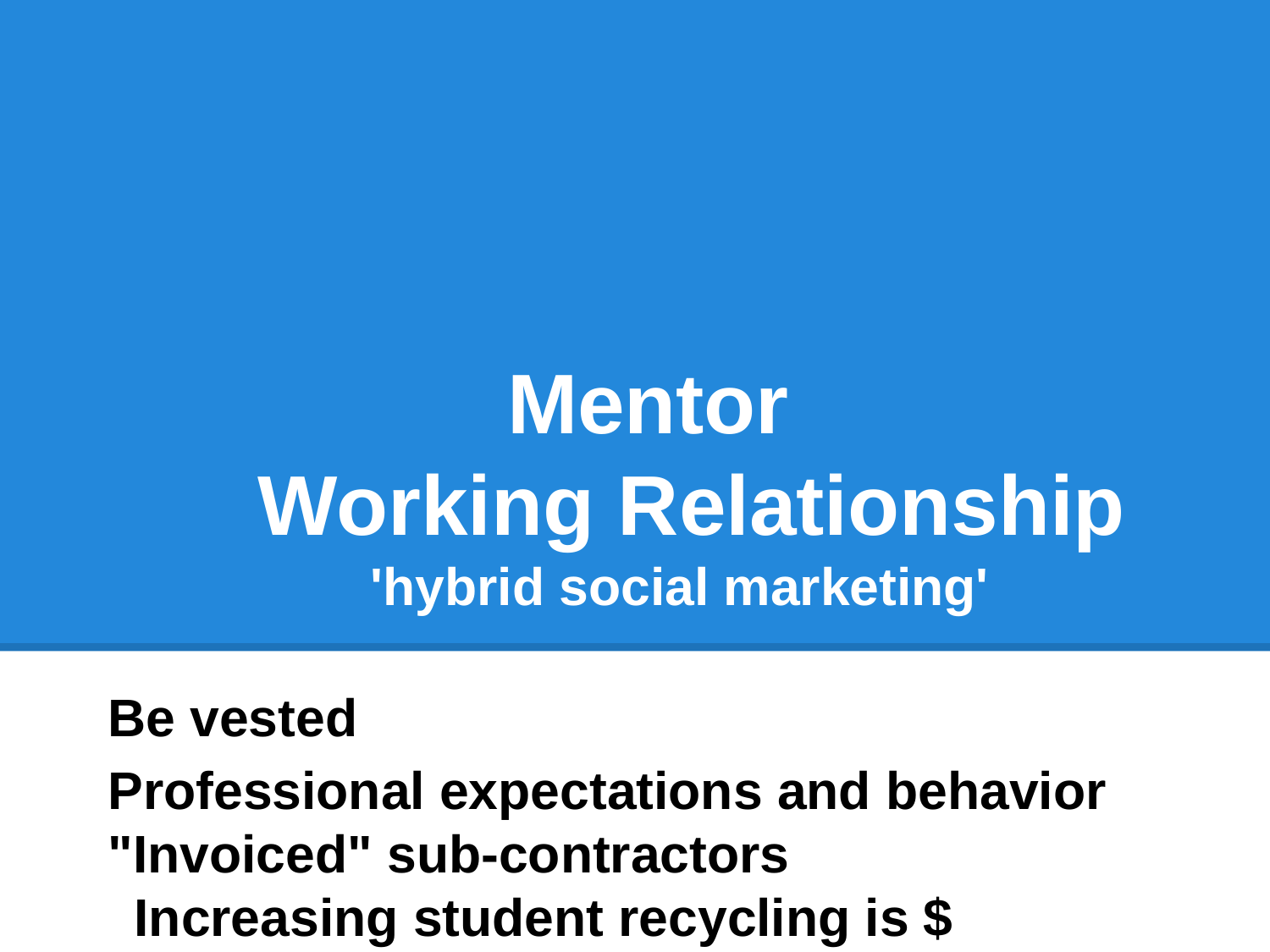

# Mentor
 Working Relationship
'hybrid social marketing'
Be vested
Professional expectations and behavior
"Invoiced" sub-contractors
Increasing student recycling is $